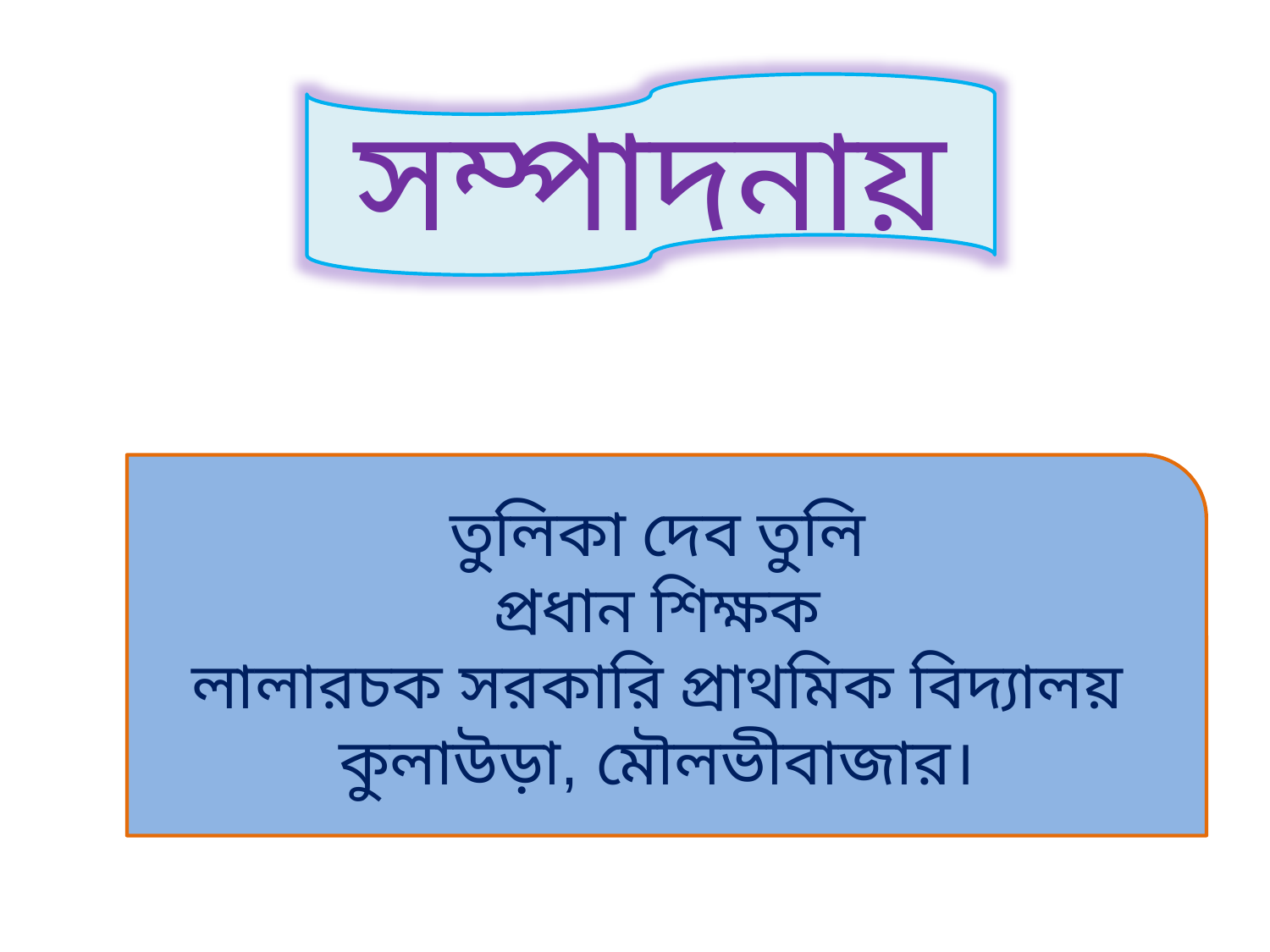

সম্পাদনায়
তুলিকা দেব তুলি
প্রধান শিক্ষক
লালারচক সরকারি প্রাথমিক বিদ্যালয়
কুলাউড়া, মৌলভীবাজার।